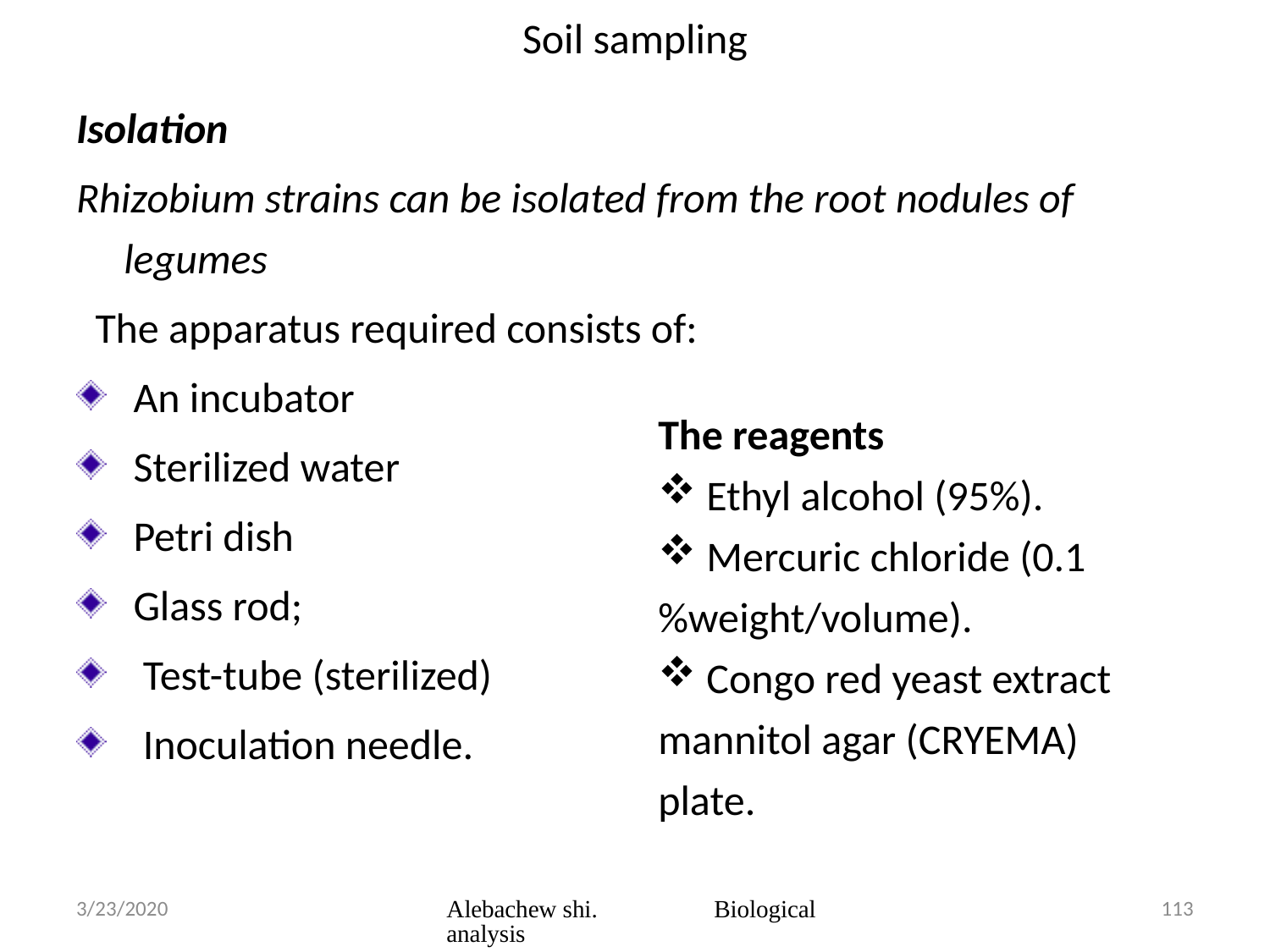

# Soil sampling
Isolation
Rhizobium strains can be isolated from the root nodules of legumes
  The apparatus required consists of:
 An incubator
 Sterilized water
 Petri dish
 Glass rod;
  Test-tube (sterilized)
  Inoculation needle.

The reagents
 Ethyl alcohol (95%).
 Mercuric chloride (0.1 %weight/volume).
 Congo red yeast extract mannitol agar (CRYEMA) plate.
3/23/2020
Alebachew shi.                   Biological analysis
113